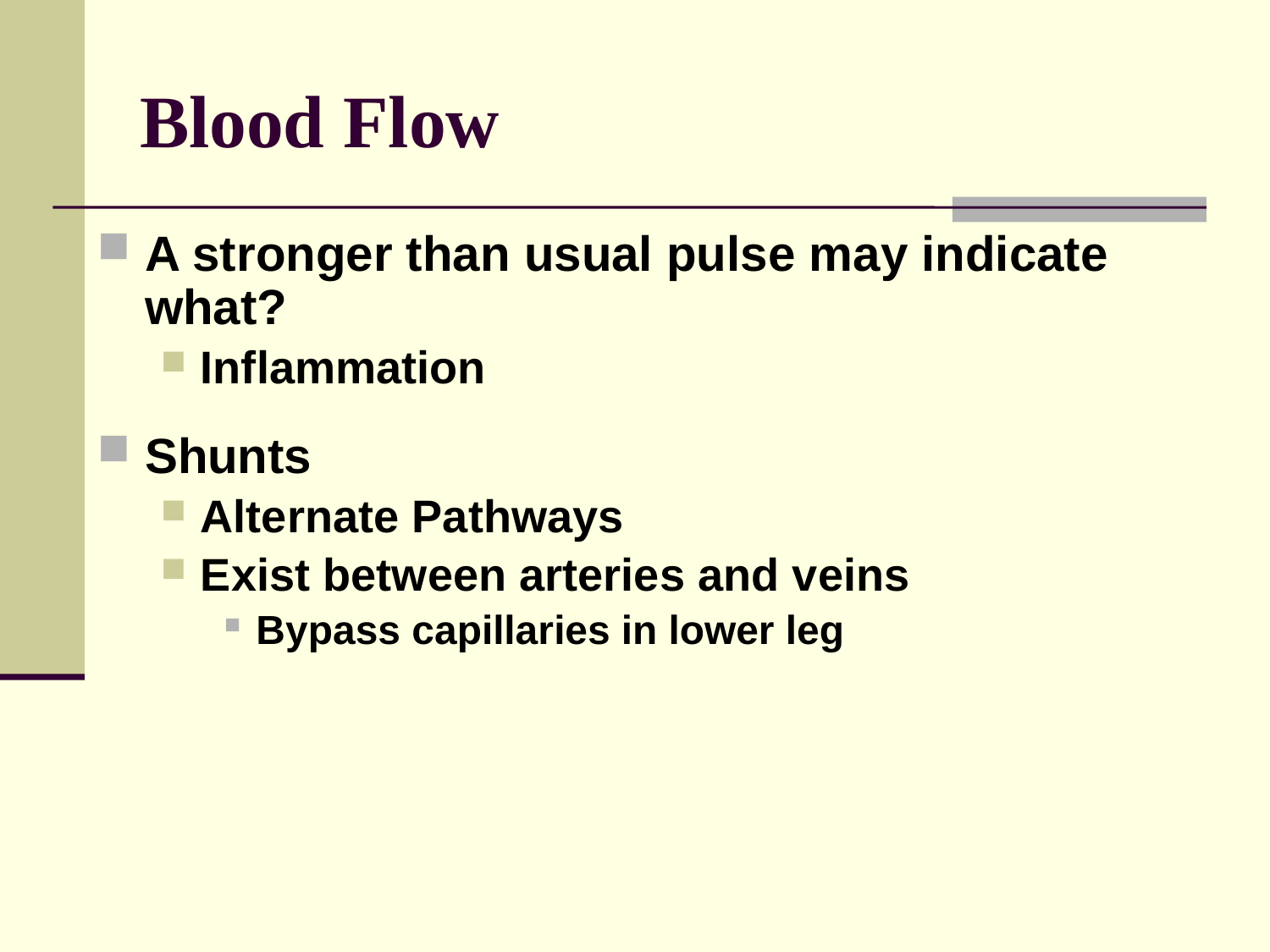

# Blood Flow
A stronger than usual pulse may indicate what?
Inflammation

Shunts
Alternate Pathways
Exist between arteries and veins
Bypass capillaries in lower leg